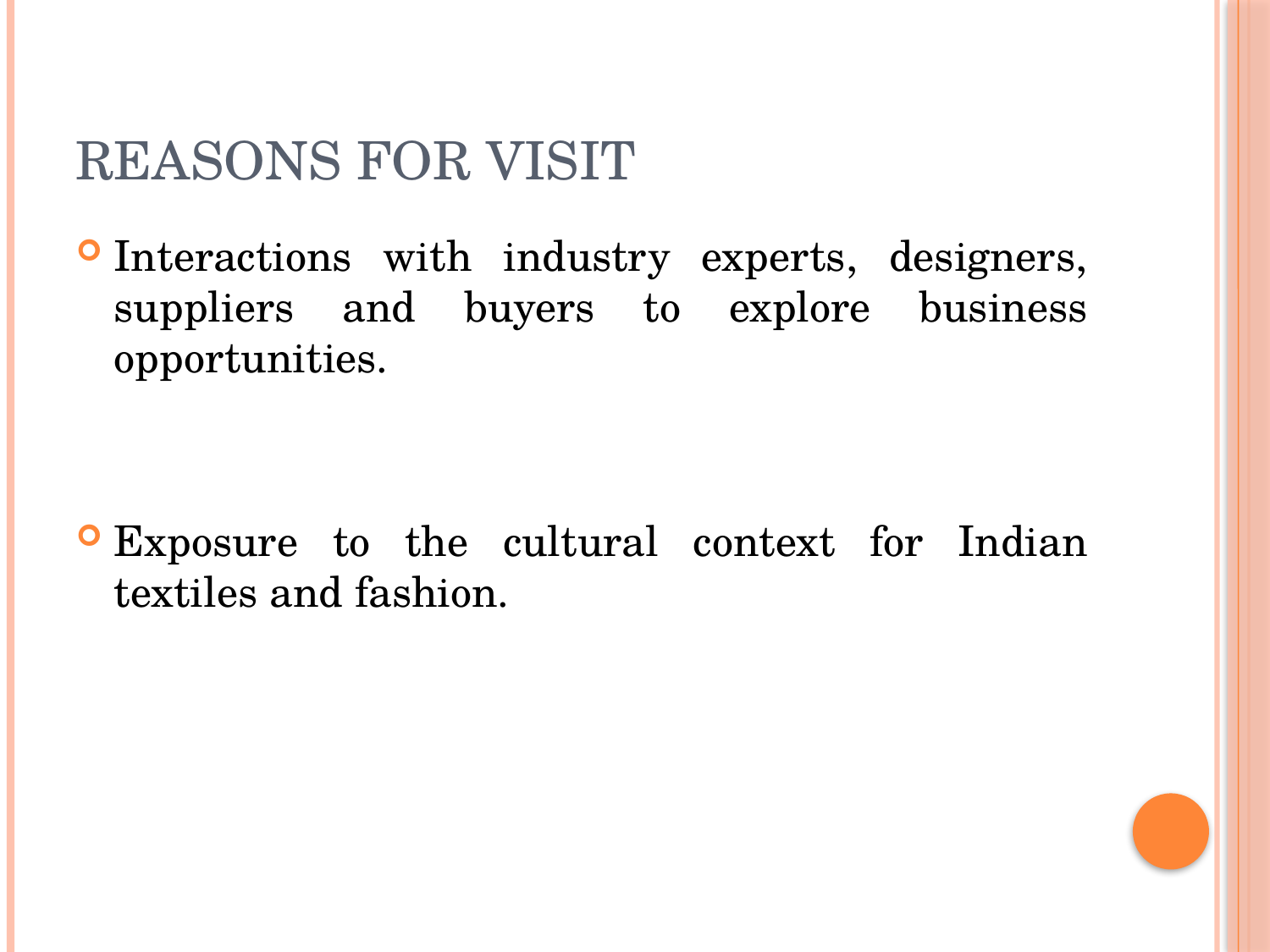

# Reasons for visit
Interactions with industry experts, designers, suppliers and buyers to explore business opportunities.

Exposure to the cultural context for Indian textiles and fashion.